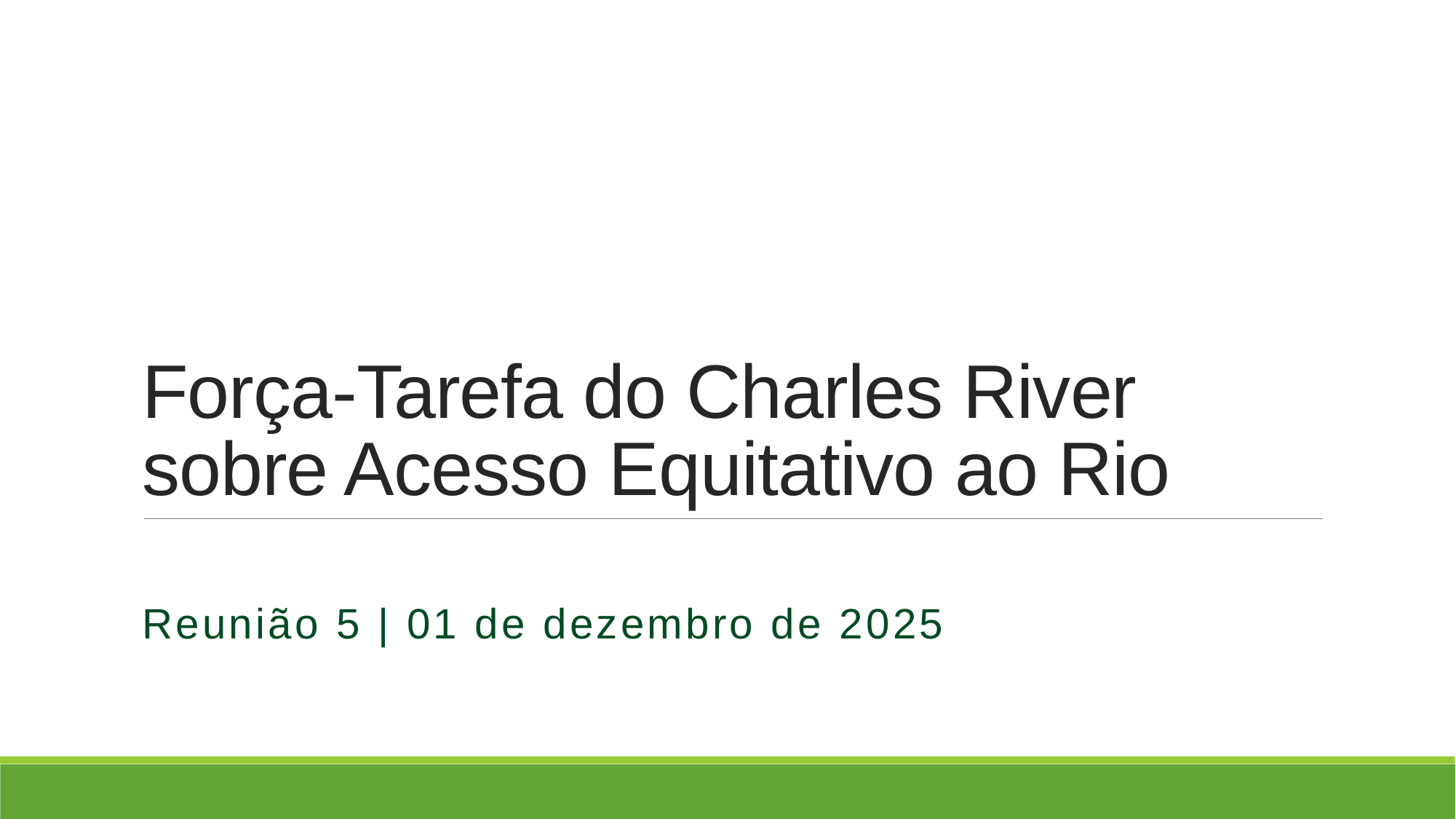

# Força-Tarefa do Charles River sobre Acesso Equitativo ao Rio

Reunião 5 | 01 de dezembro de 2025